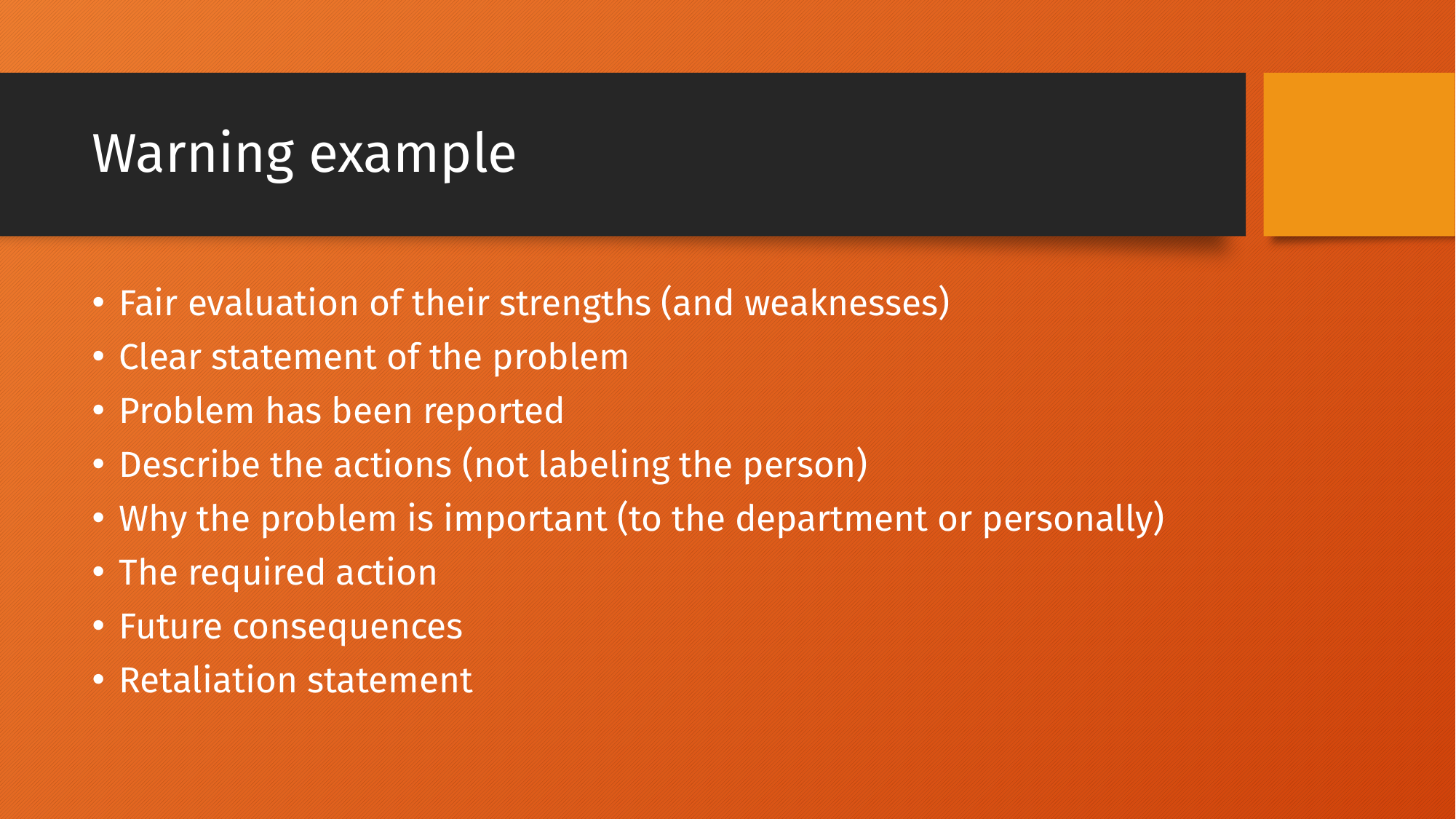

# Warning example
Fair evaluation of their strengths (and weaknesses)
Clear statement of the problem
Problem has been reported
Describe the actions (not labeling the person)
Why the problem is important (to the department or personally)
The required action
Future consequences
Retaliation statement